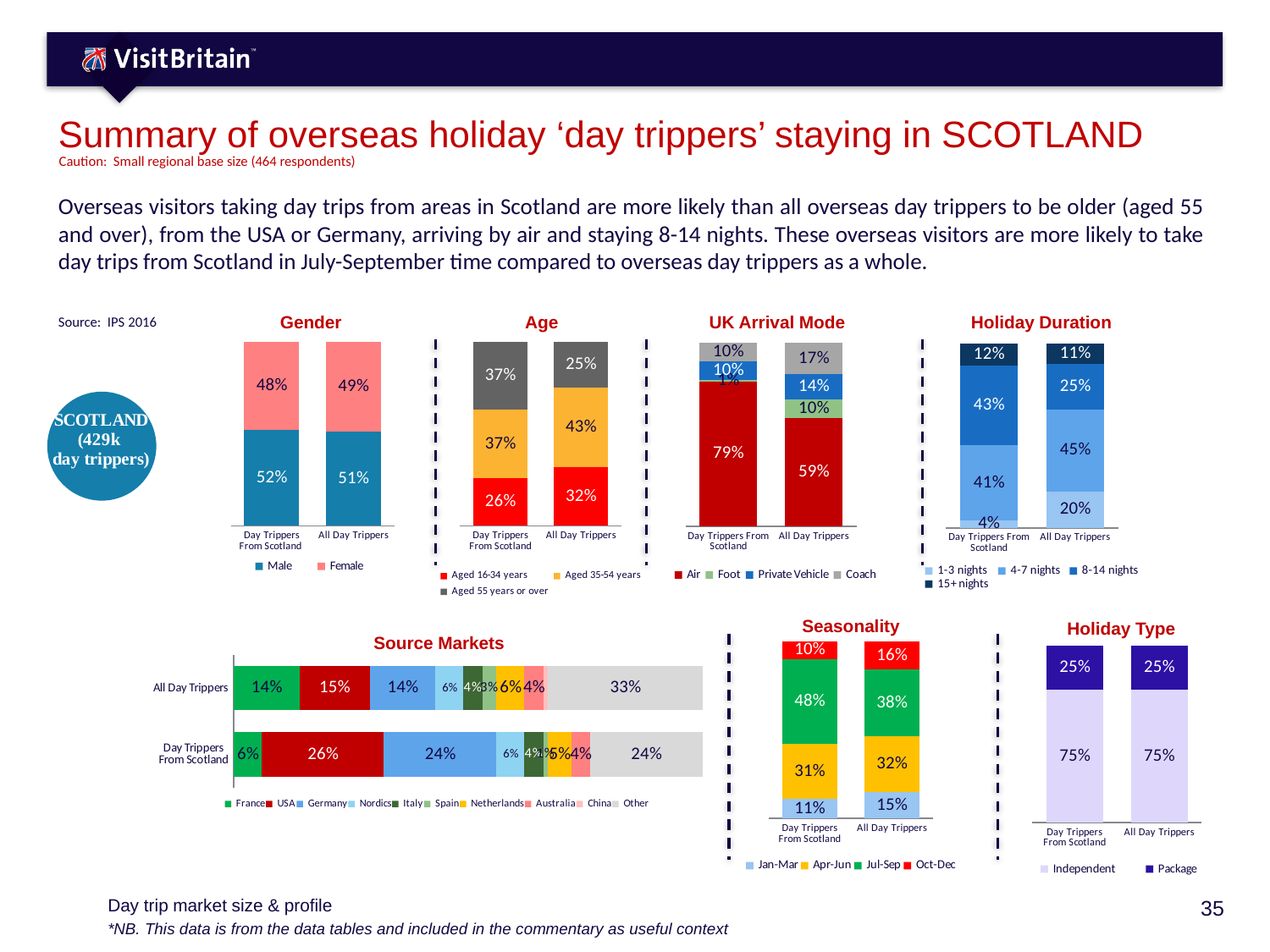

# Summary of overseas holiday ‘day trippers’ staying in SCOTLAND
Caution:  Small regional base size (464 respondents)
Overseas visitors taking day trips from areas in Scotland are more likely than all overseas day trippers to be older (aged 55 and over), from the USA or Germany, arriving by air and staying 8-14 nights. These overseas visitors are more likely to take day trips from Scotland in July-September time compared to overseas day trippers as a whole.
Gender
Age
UK Arrival Mode
Holiday Duration
Source:  IPS 2016

### Chart

| Category | Male | Female |
|---|---|---|
| Day Trippers From Scotland  | 0.52 | 0.48 |
| All Day Trippers | 0.51 | 0.49 |

### Chart

| Category | Aged 16-34 years | Aged 35-54 years | Aged 55 years or over |
|---|---|---|---|
| Day Trippers From Scotland | 0.26 | 0.37 | 0.37 |
| All Day Trippers | 0.32 | 0.43 | 0.25 |

### Chart

| Category | Air | Foot | Private Vehicle | Coach |
|---|---|---|---|---|
| Day Trippers From Scotland | 0.79 | 0.01 | 0.1 | 0.1 |
| All Day Trippers | 0.59 | 0.1 | 0.14 | 0.17 |

### Chart

| Category | 1-3 nights | 4-7 nights | 8-14 nights | 15+ nights |
|---|---|---|---|---|
| Day Trippers From Scotland | 0.04 | 0.41 | 0.43 | 0.12 |
| All Day Trippers | 0.2 | 0.45 | 0.25 | 0.11 |

### Chart

| Category | Series 1 |
|---|---|
|   | 100.0 |
Seasonality
Holiday Type
Source Markets

### Chart

| Category | Jan-Mar | Apr-Jun | Jul-Sep | Oct-Dec |
|---|---|---|---|---|
| Day Trippers From Scotland | 0.11 | 0.31 | 0.48 | 0.1 |
| All Day Trippers | 0.15 | 0.32 | 0.38 | 0.16 |

### Chart

| Category | Independent | Package |
|---|---|---|
| Day Trippers From Scotland | 0.75 | 0.25 |
| All Day Trippers | 0.75 | 0.25 |

### Chart

| Category | France | USA | Germany | Nordics | Italy | Spain | Netherlands | Australia | China | Other |
|---|---|---|---|---|---|---|---|---|---|---|
| Day Trippers From Scotland | 0.06 | 0.26 | 0.24 | 0.06 | 0.04 | 0.01 | 0.05 | 0.04 | 0.0 | 0.24 |
| All Day Trippers | 0.14 | 0.15 | 0.14 | 0.06 | 0.04 | 0.03 | 0.06 | 0.04 | 0.01 | 0.33 |
Day trip market size & profile
*NB. This data is from the data tables and included in the commentary as useful context